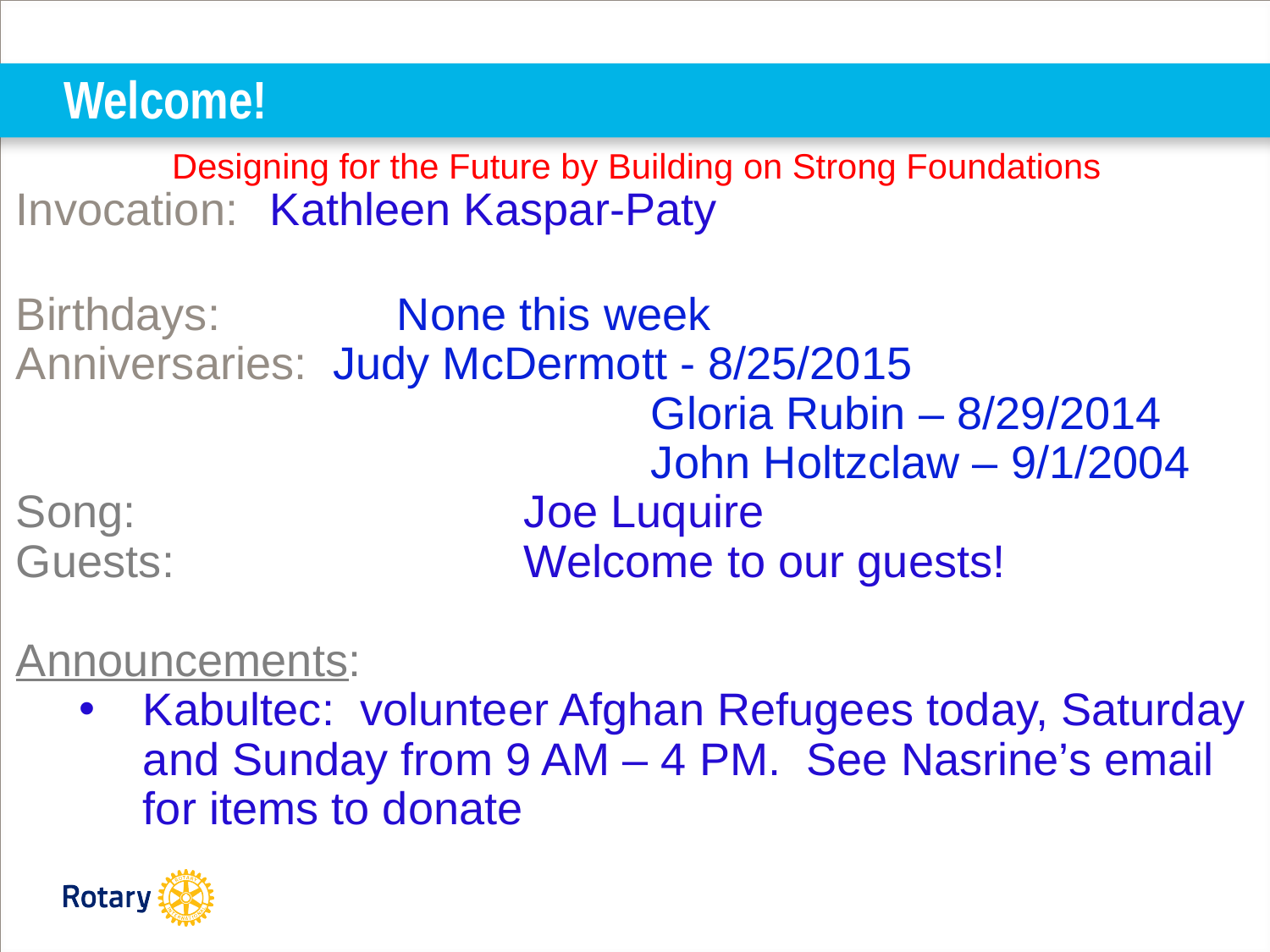

# Welcome!
Designing for the Future by Building on Strong Foundations
Invocation: 	Kathleen Kaspar-Paty

Birthdays: 		None this week
Anniversaries:  Judy McDermott - 8/25/2015
					Gloria Rubin – 8/29/2014
					John Holtzclaw – 9/1/2004
Song: 			Joe Luquire
Guests: 			Welcome to our guests!

Announcements:
Kabultec:  volunteer Afghan Refugees today, Saturday and Sunday from 9 AM – 4 PM.  See Nasrine’s email for items to donate